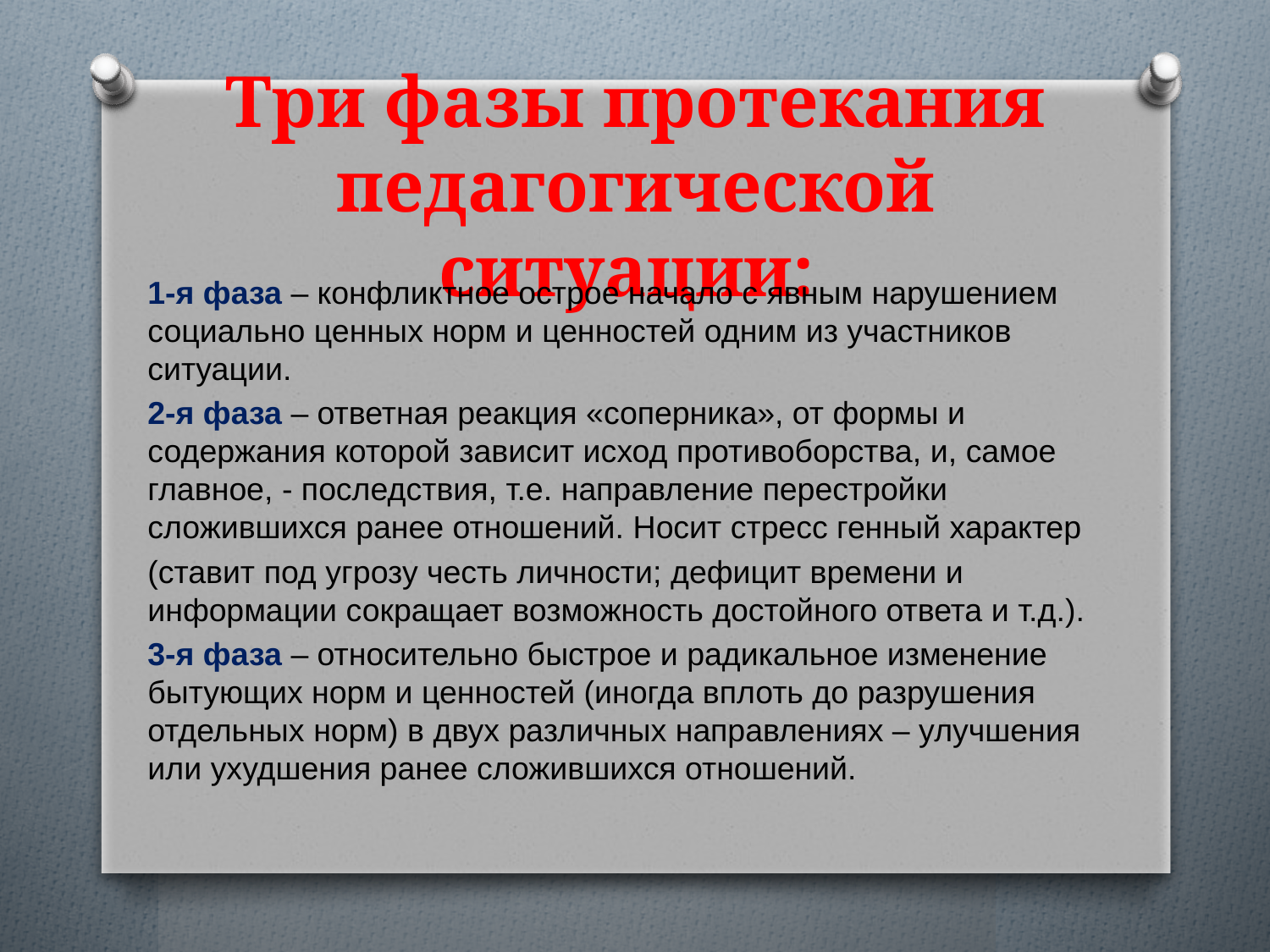

# Три фазы протекания педагогической ситуации:
1-я фаза – конфликтное острое начало с явным нарушением социально ценных норм и ценностей одним из участников  ситуации.
2-я фаза – ответная реакция «соперника», от формы и содержания которой зависит исход противоборства, и, самое главное, - последствия, т.е. направление перестройки сложившихся ранее отношений. Носит стресс генный характер
(ставит под угрозу честь личности; дефицит времени и информации сокращает возможность достойного ответа и т.д.).
3-я фаза – относительно быстрое и радикальное изменение бытующих норм и ценностей (иногда вплоть до разрушения отдельных норм) в двух различных направлениях – улучшения или ухудшения ранее сложившихся отношений.